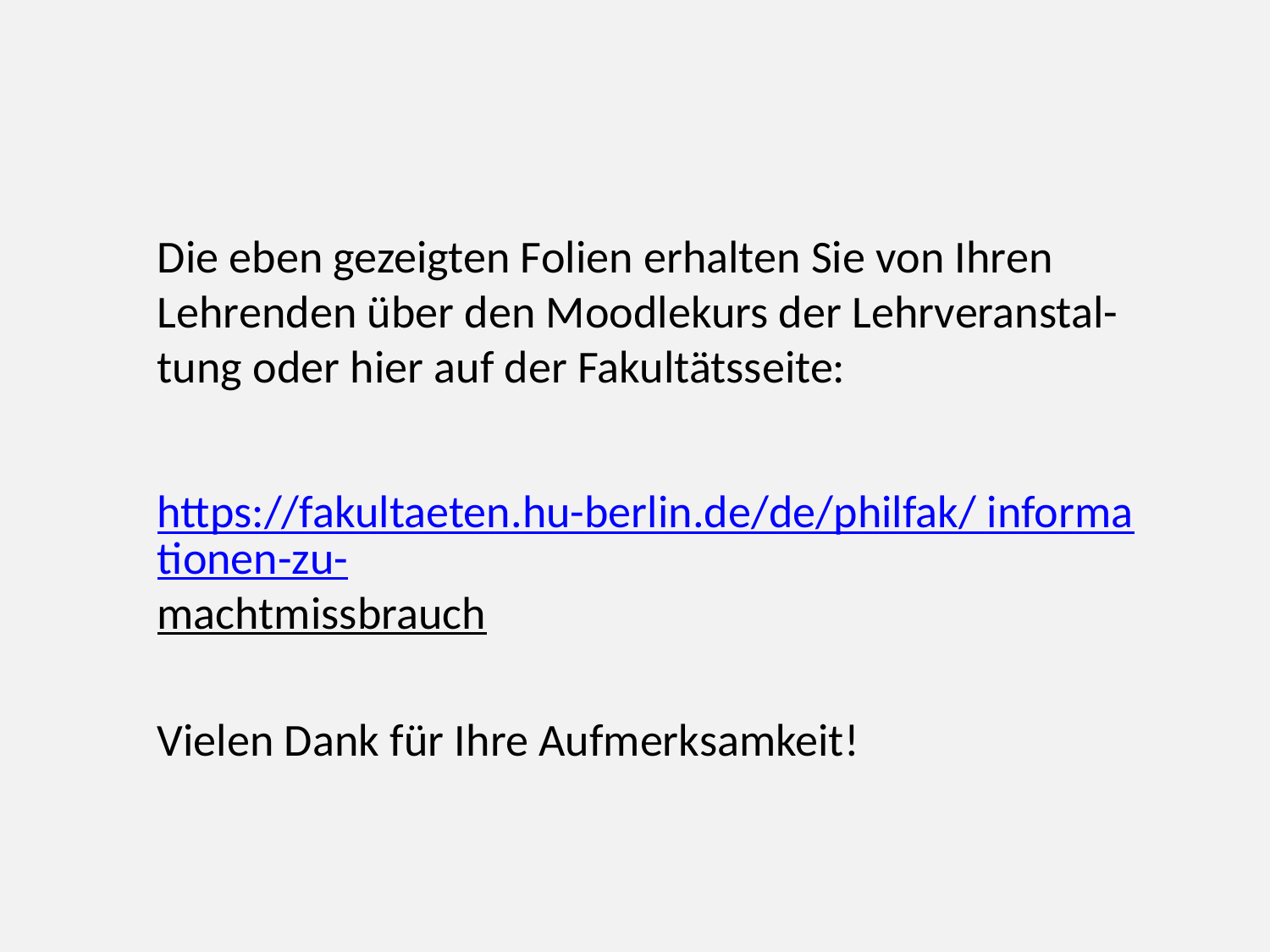

Die eben gezeigten Folien erhalten Sie von Ihren Lehrenden über den Moodlekurs der Lehrveranstal-tung oder hier auf der Fakultätsseite:

https://fakultaeten.hu-berlin.de/de/philfak/ informationen-zu-machtmissbrauch

Vielen Dank für Ihre Aufmerksamkeit!